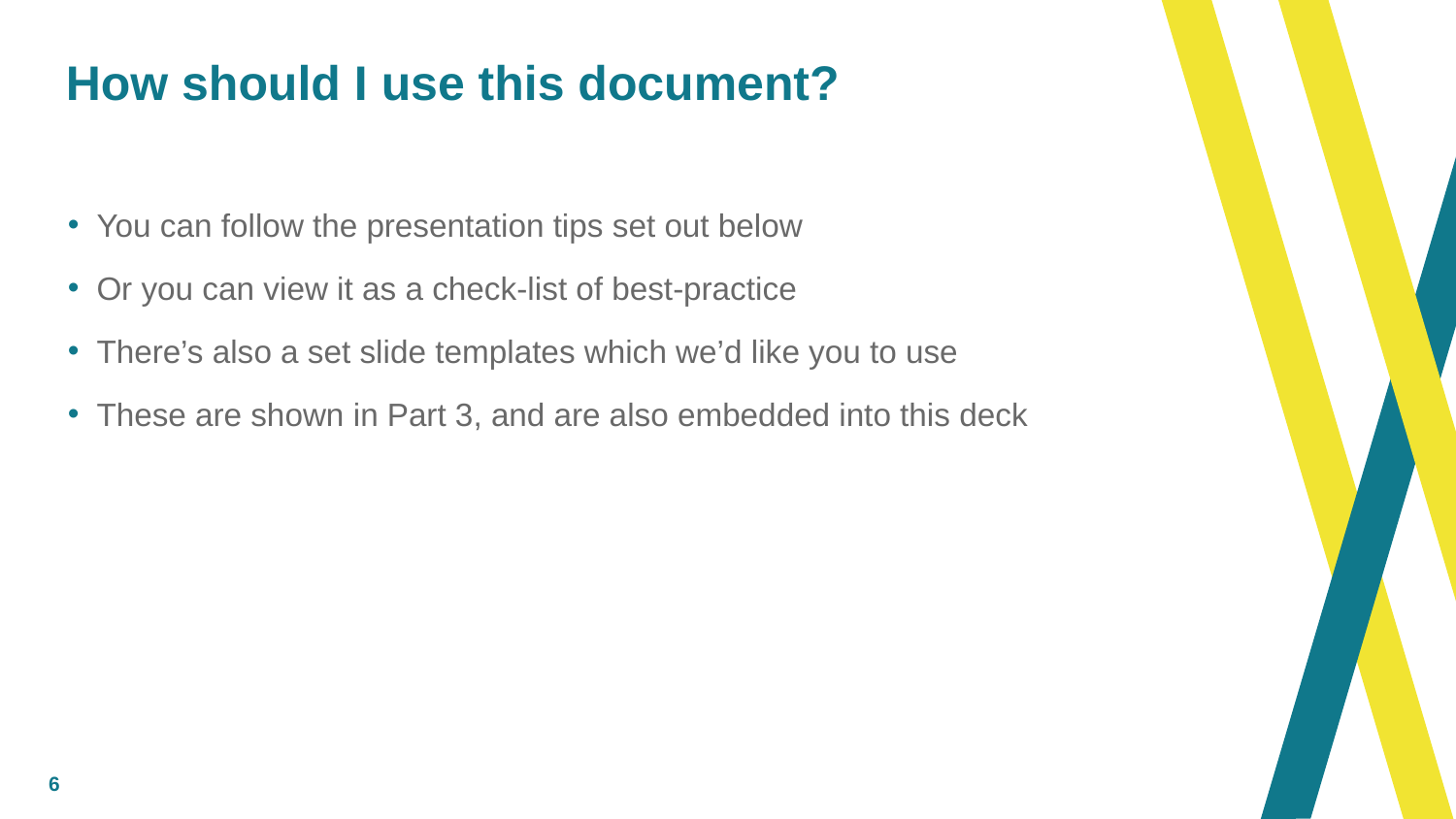

# How should I use this document?
You can follow the presentation tips set out below
Or you can view it as a check-list of best-practice
There’s also a set slide templates which we’d like you to use
These are shown in Part 3, and are also embedded into this deck